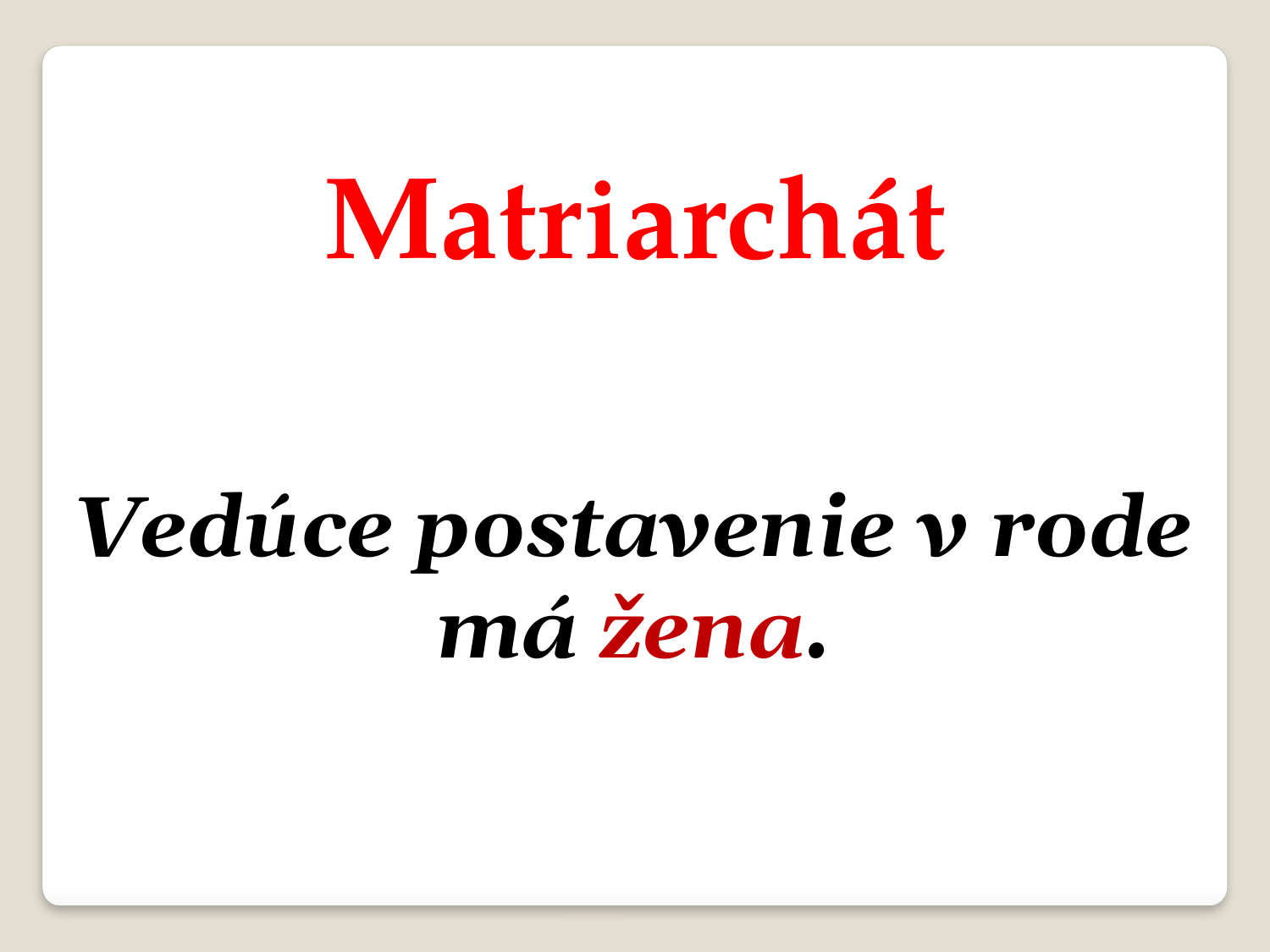

Matriarchát
Vedúce postavenie v rode má žena.